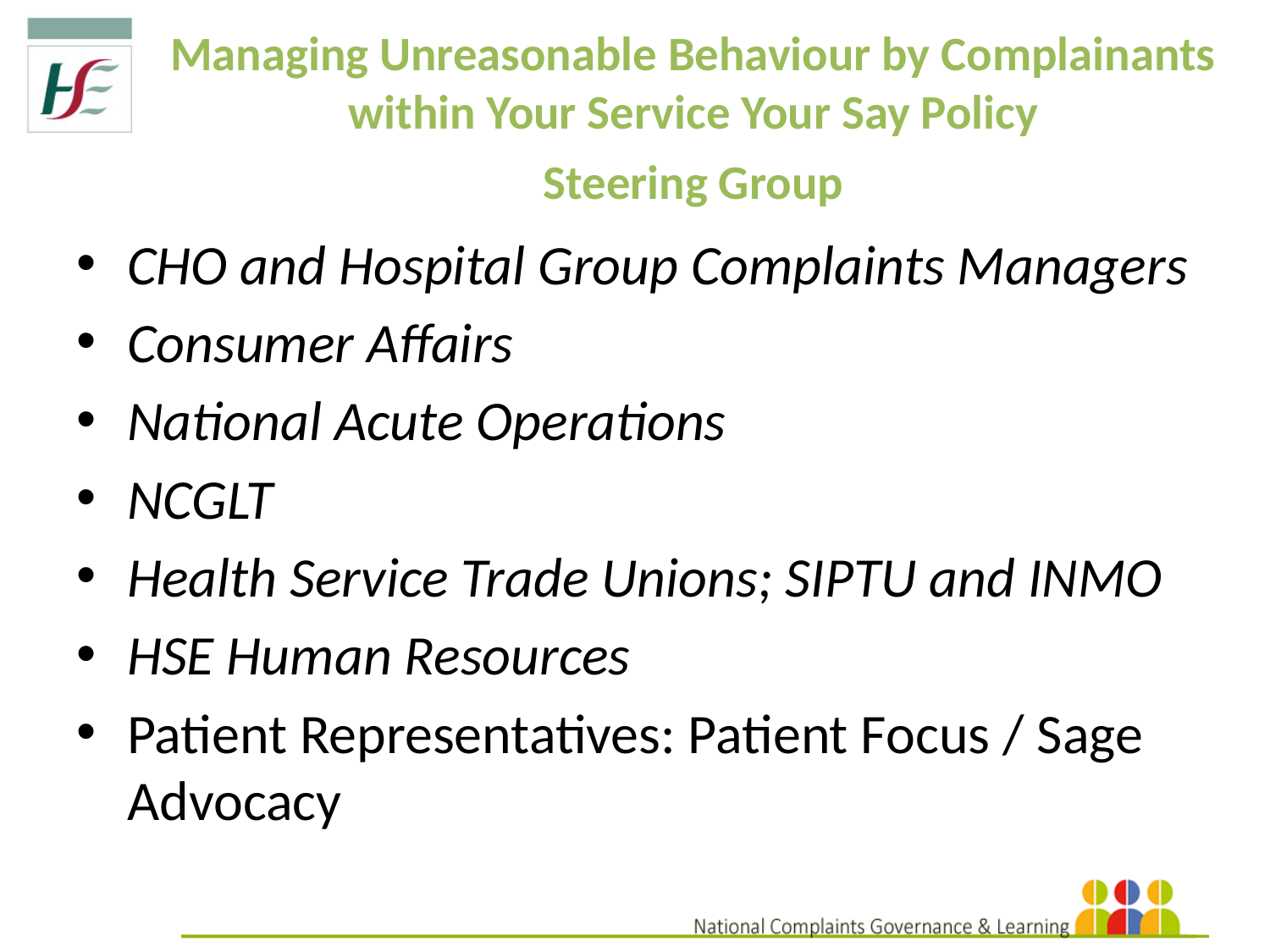

Managing Unreasonable Behaviour by Complainants within Your Service Your Say Policy
Steering Group
CHO and Hospital Group Complaints Managers
Consumer Affairs
National Acute Operations
NCGLT
Health Service Trade Unions; SIPTU and INMO
HSE Human Resources
Patient Representatives: Patient Focus / Sage Advocacy